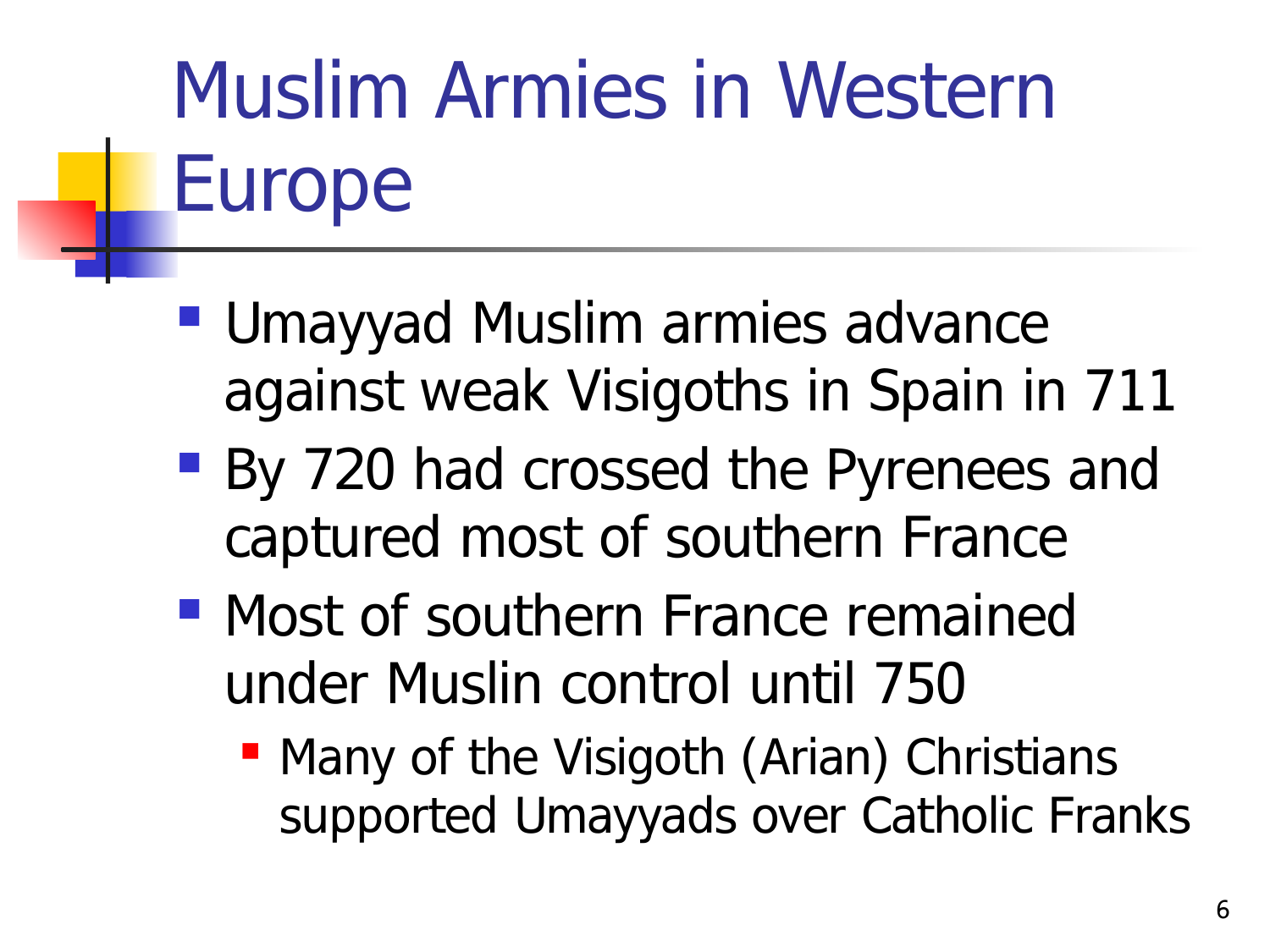

# Muslim Armies in Western Europe
Umayyad Muslim armies advance against weak Visigoths in Spain in 711
By 720 had crossed the Pyrenees and captured most of southern France
Most of southern France remained under Muslin control until 750
Many of the Visigoth (Arian) Christians supported Umayyads over Catholic Franks
6